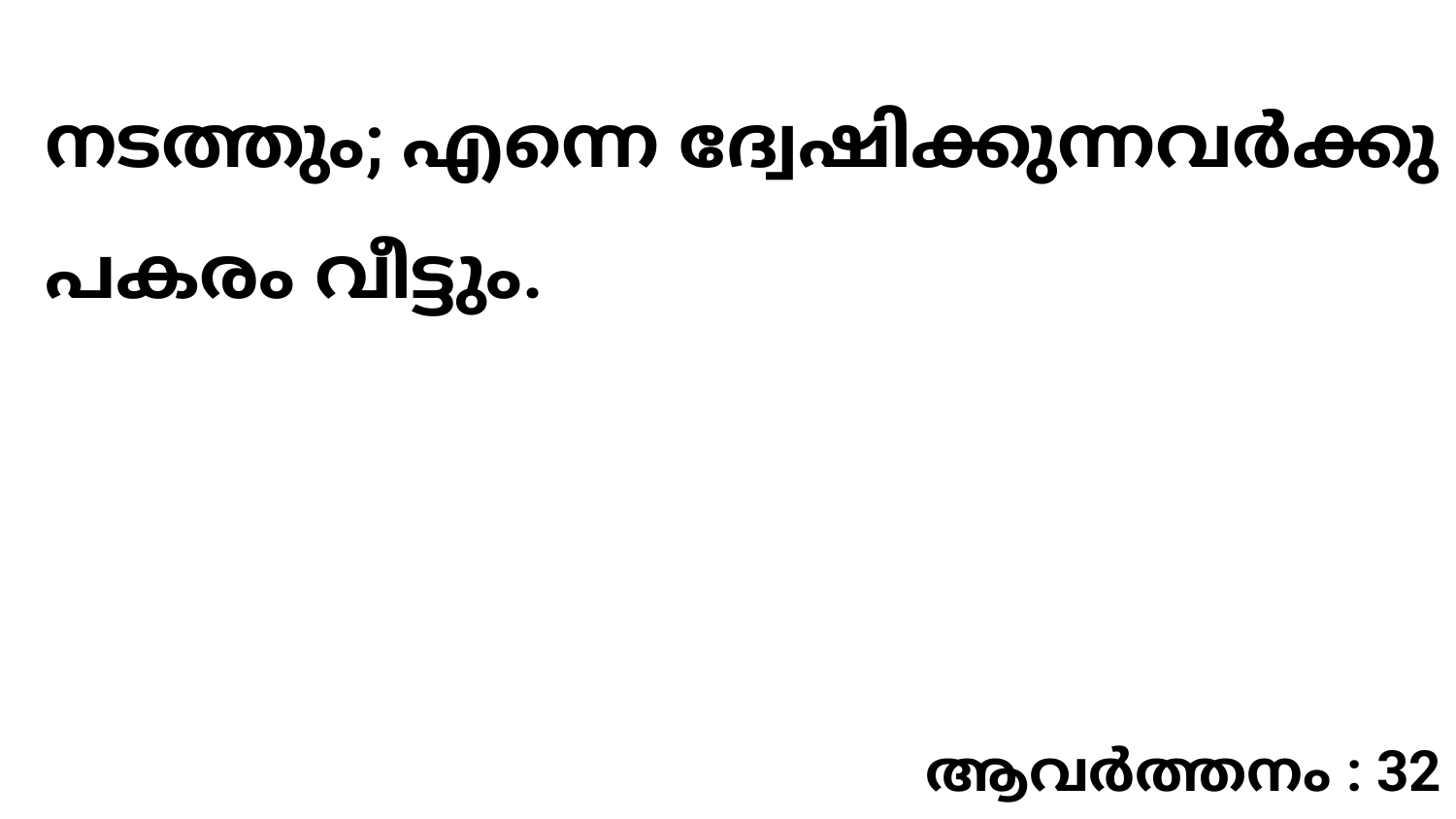

നടത്തും; എന്നെ ദ്വേഷിക്കുന്നവർക്കു പകരം വീട്ടും.
ആവർത്തനം : 32